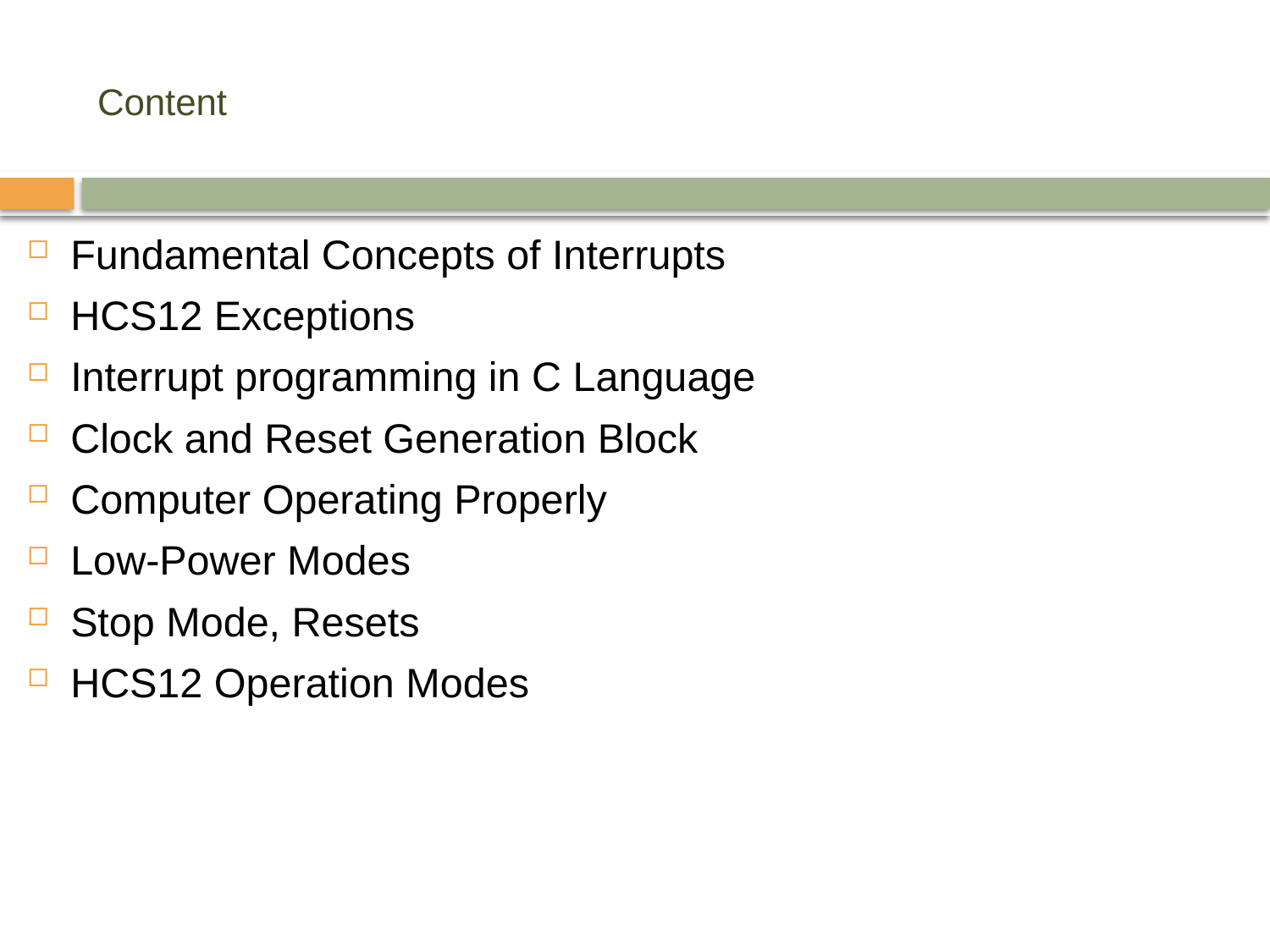

# Content
Fundamental Concepts of Interrupts
HCS12 Exceptions
Interrupt programming in C Language
Clock and Reset Generation Block
Computer Operating Properly
Low-Power Modes
Stop Mode, Resets
HCS12 Operation Modes